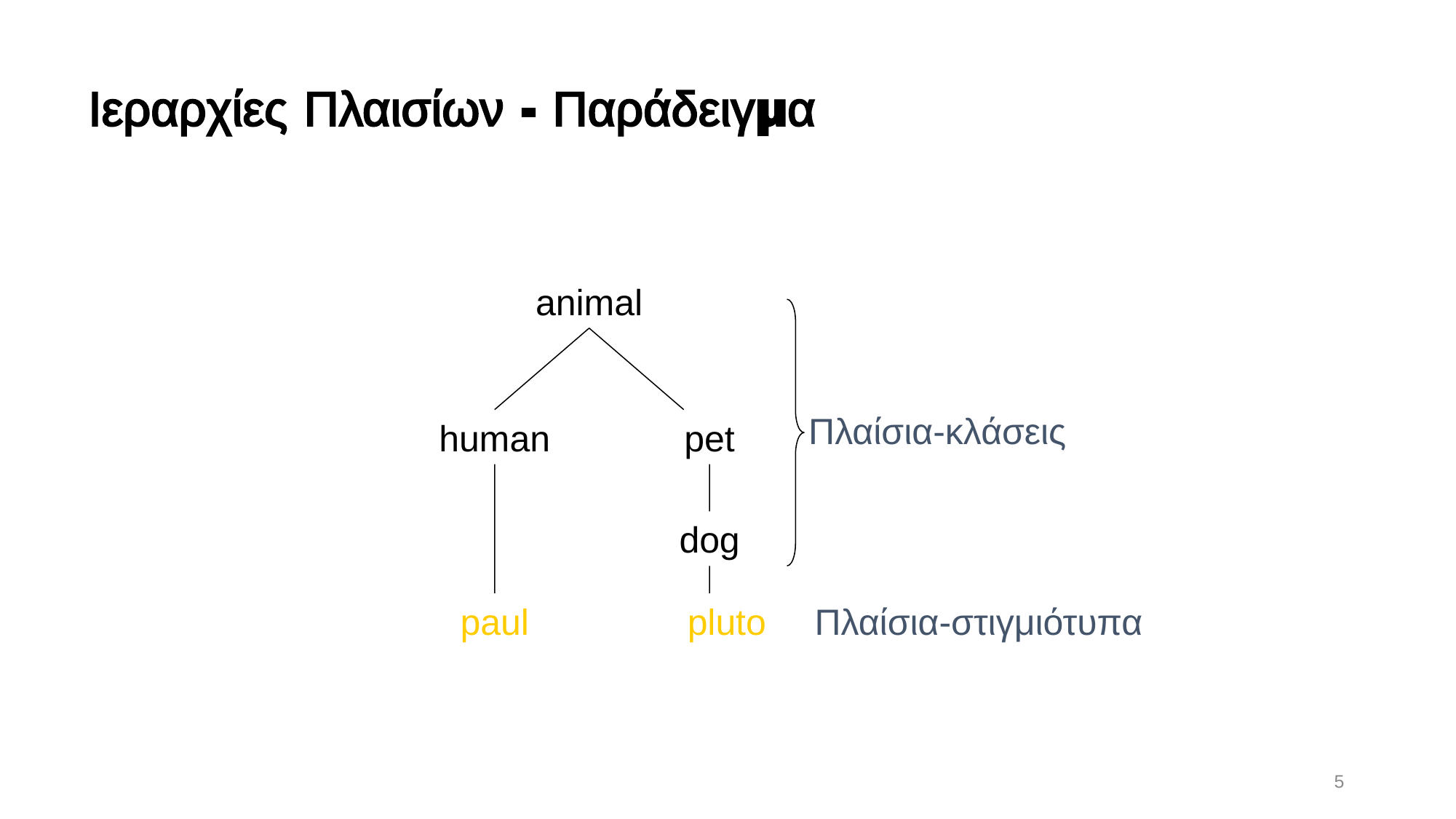

# Ιεραρχίες Πλαισίων - Παράδειγμα
animal

Πλαίσια-κλάσεις
human
pet

dog

paul
pluto
Πλαίσια-στιγμιότυπα
5